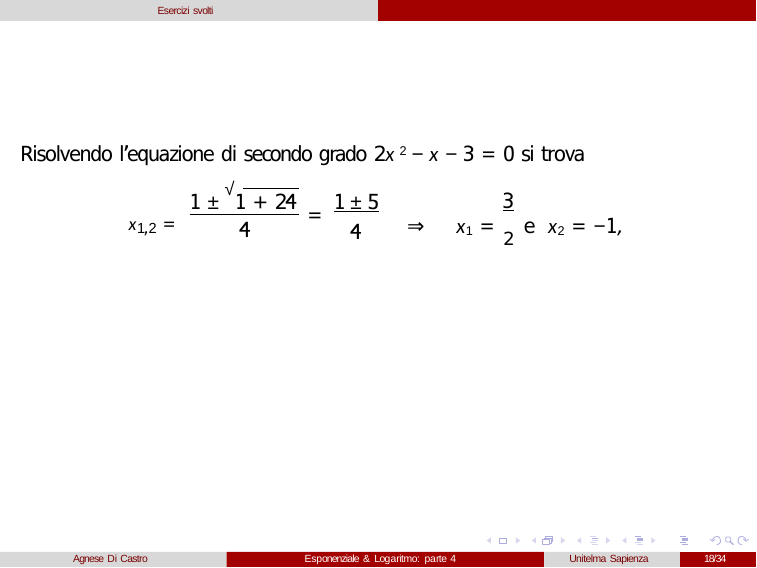

Esercizi svolti
Risolvendo l’equazione di secondo grado 2x 2 − x − 3 = 0 si trova
1 ± √1 + 24	1 ± 5
4
3

x1,2 =
=
⇒	x1 = 2  e  x2 = −1,

4

Agnese Di Castro
Esponenziale & Logaritmo: parte 4
Unitelma Sapienza
18/34